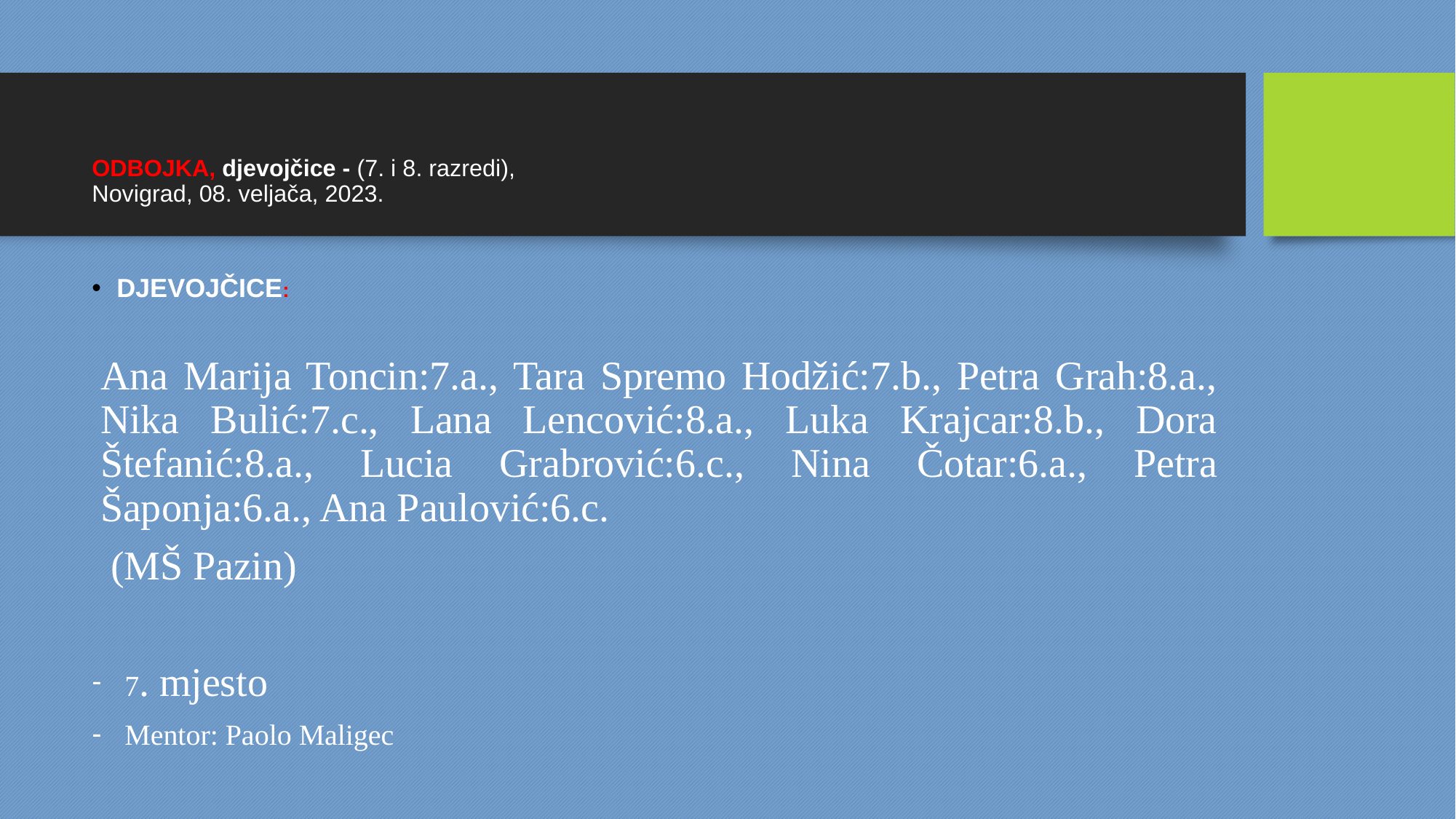

ODBOJKA, djevojčice - (7. i 8. razredi),
Novigrad, 08. veljača, 2023.

DJEVOJČICE:

Ana Marija Toncin:7.a., Tara Spremo Hodžić:7.b., Petra Grah:8.a., Nika Bulić:7.c., Lana Lencović:8.a., Luka Krajcar:8.b., Dora Štefanić:8.a., Lucia Grabrović:6.c., Nina Čotar:6.a., Petra Šaponja:6.a., Ana Paulović:6.c.
 (MŠ Pazin)

7. mjesto
Mentor: Paolo Maligec